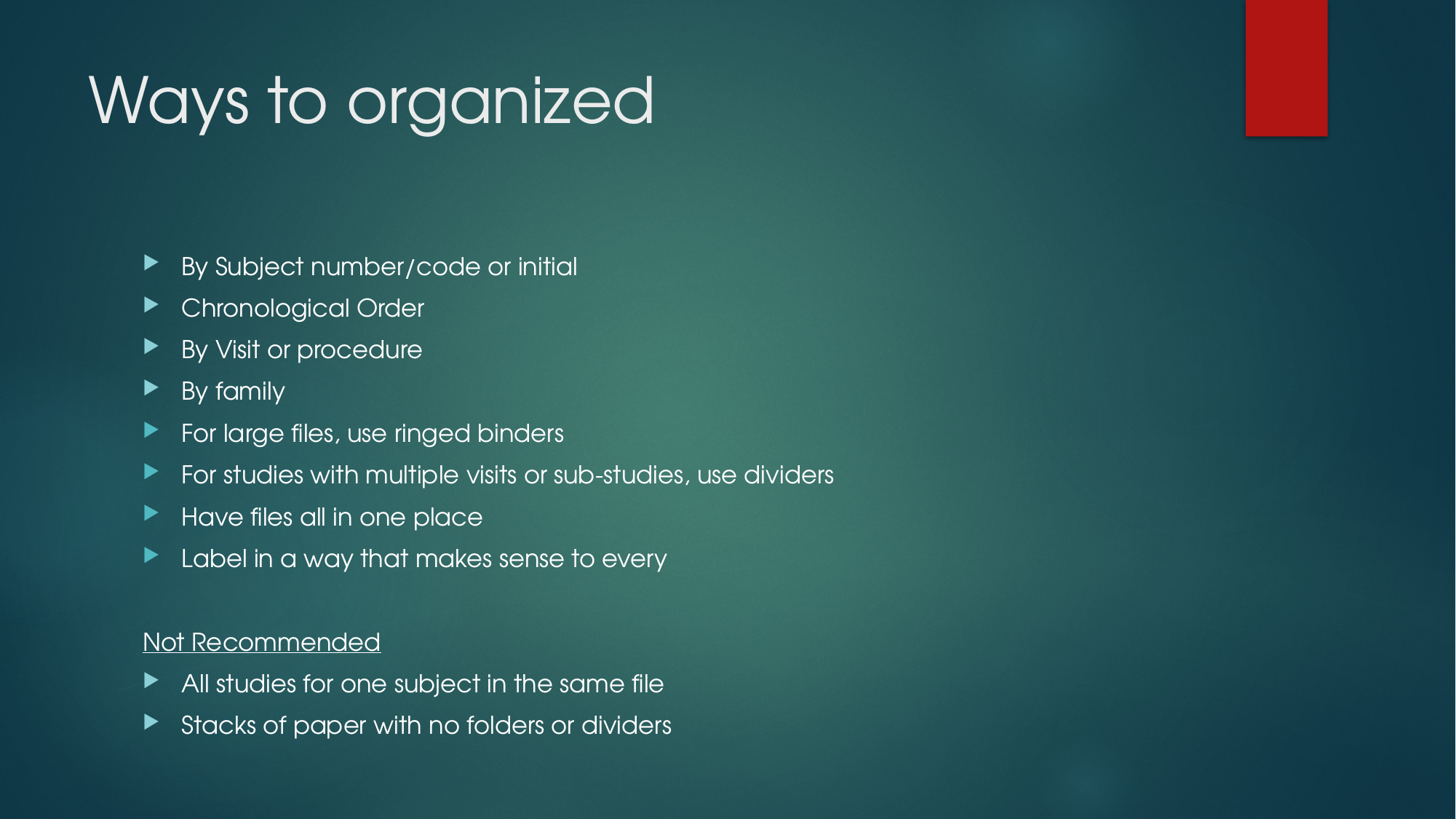

# Ways to organized
By Subject number/code or initial
Chronological Order
By Visit or procedure
By family
For large files, use ringed binders
For studies with multiple visits or sub-studies, use dividers
Have files all in one place
Label in a way that makes sense to every

Not Recommended
All studies for one subject in the same file
Stacks of paper with no folders or dividers